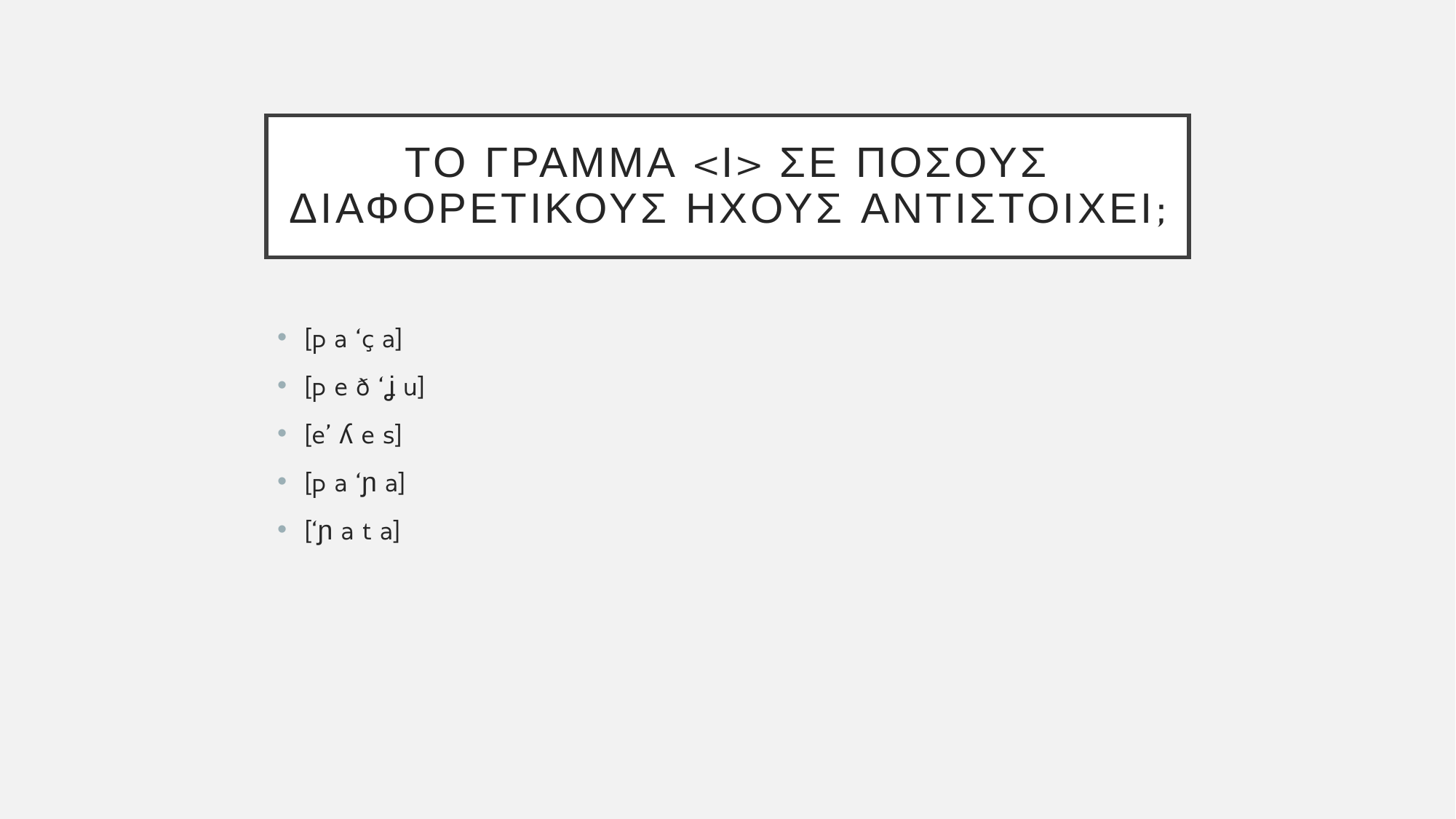

# Το γραμμα <ι> σε ποσουσ διαφορετικουσ ηχους αντιστοιχει;
[p a ‘ç a]
[p e ð ‘ʝ u]
[e’ ʎ e s]
[p a ‘ɲ a]
[‘ɲ a t a]